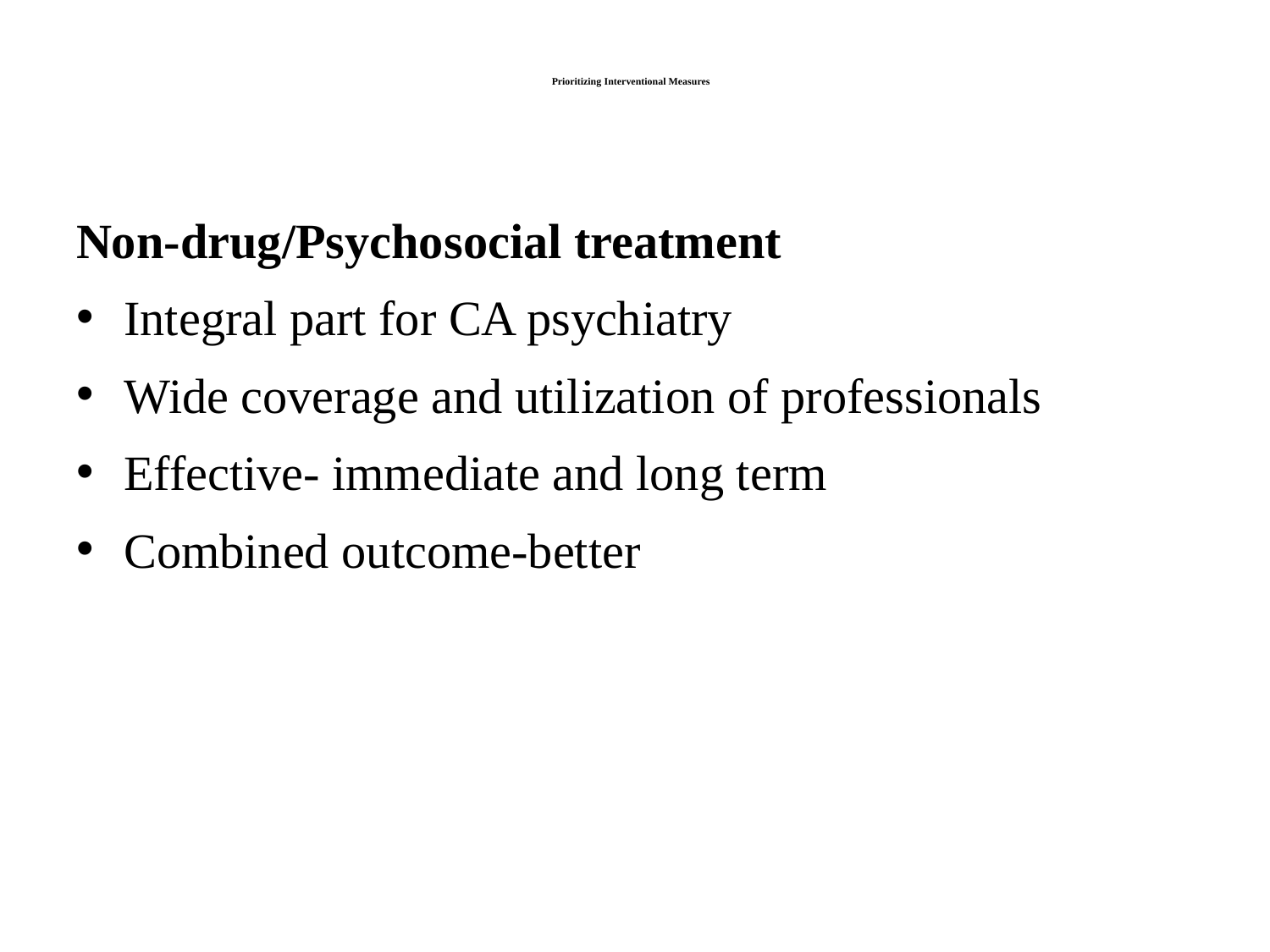

# Prioritizing Interventional Measures
Non-drug/Psychosocial treatment
Integral part for CA psychiatry
Wide coverage and utilization of professionals
Effective- immediate and long term
Combined outcome-better